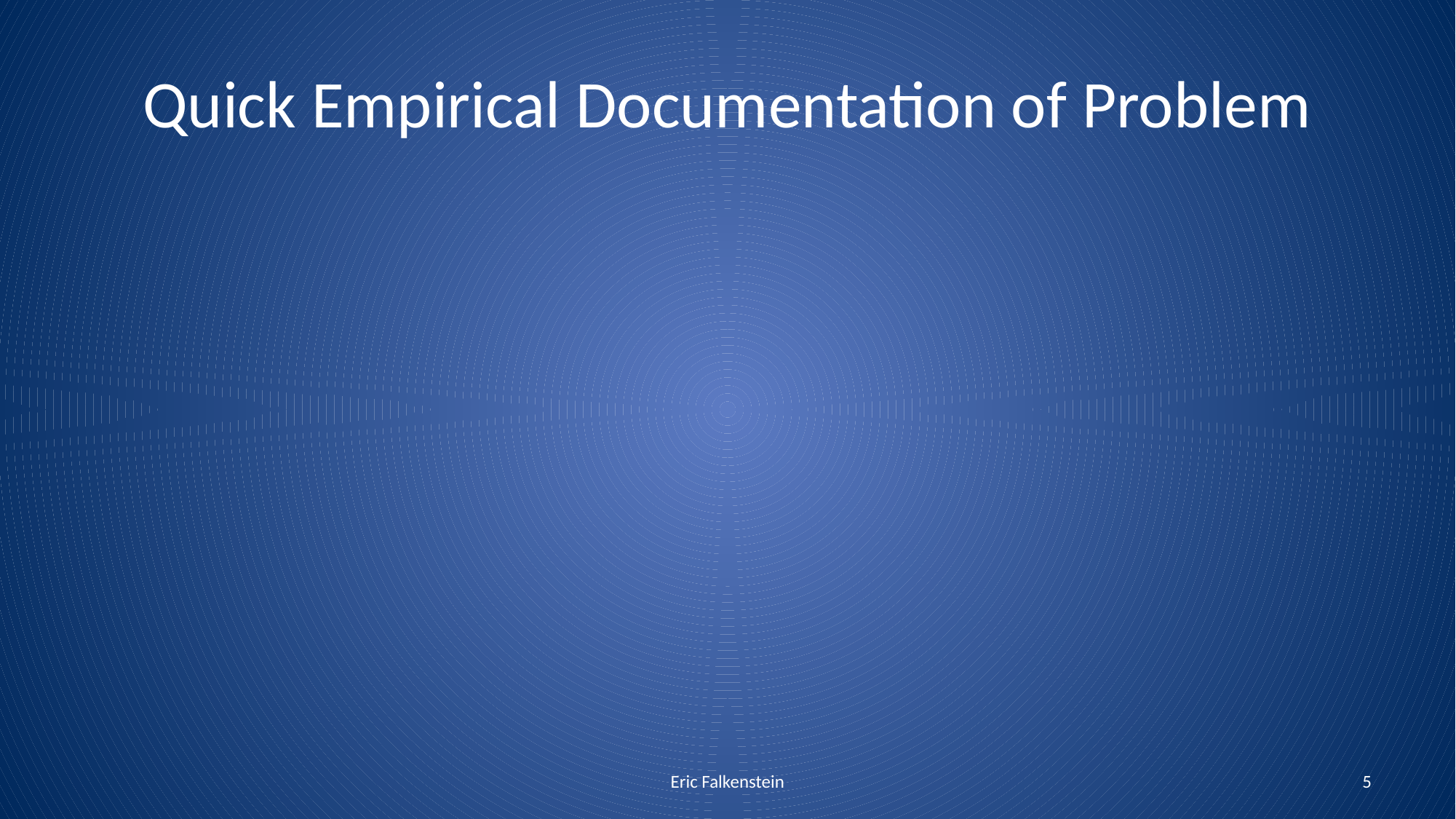

# Quick Empirical Documentation of Problem
Eric Falkenstein
5